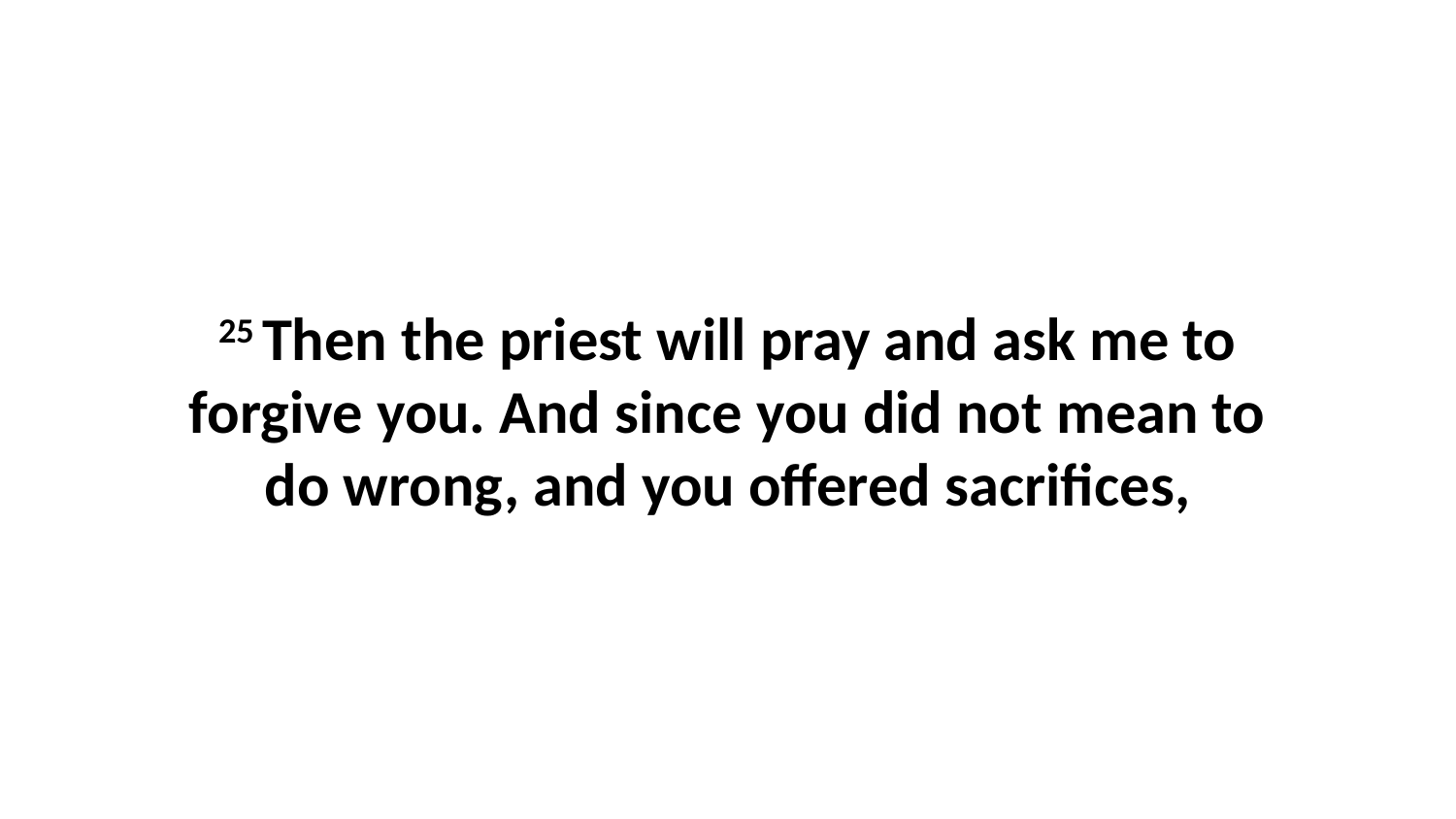

25 Then the priest will pray and ask me to forgive you. And since you did not mean to do wrong, and you offered sacrifices,